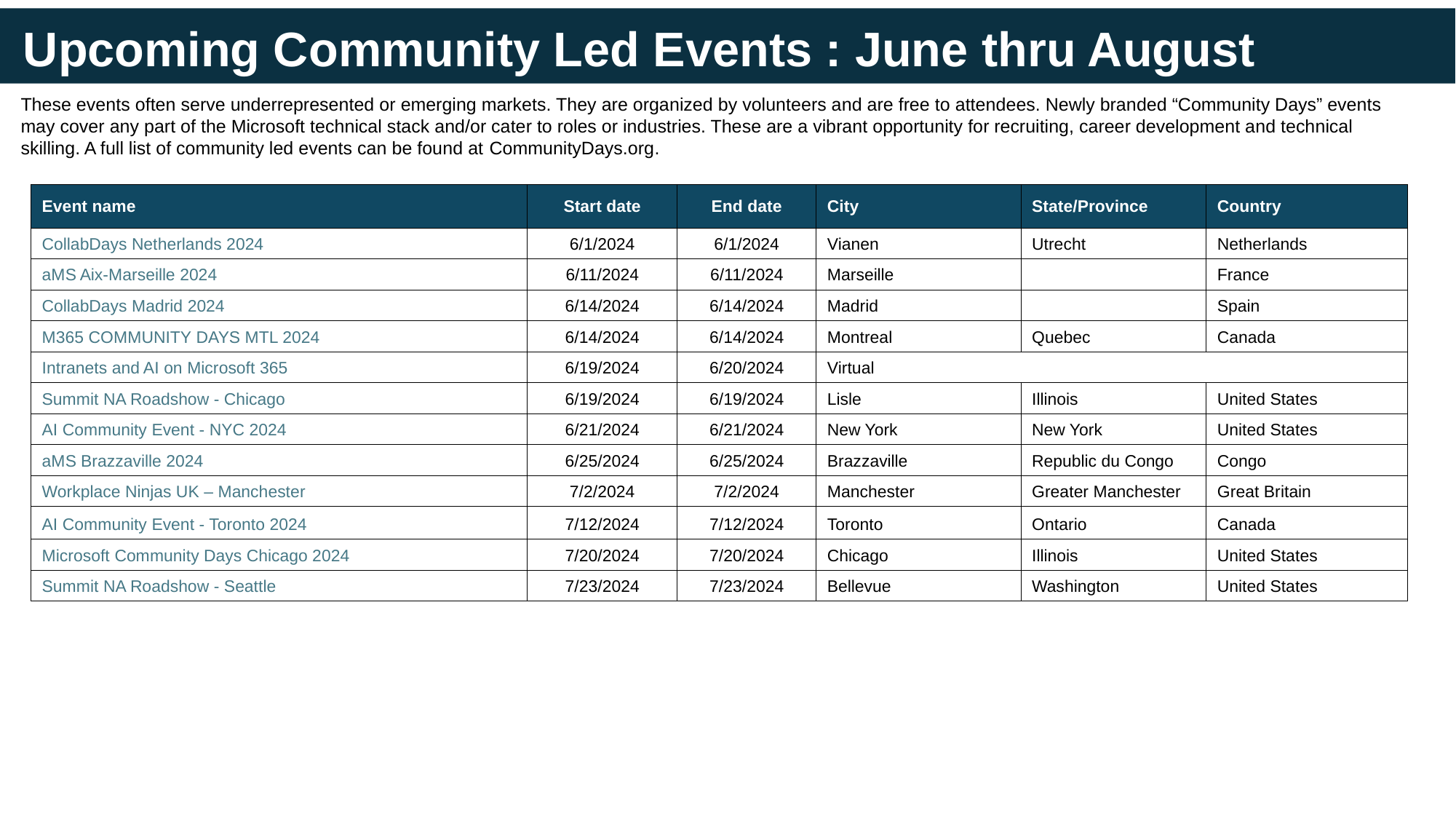

Upcoming Community Led Events : June thru August
These events often serve underrepresented or emerging markets. They are organized by volunteers and are free to attendees. Newly branded “Community Days” events may cover any part of the Microsoft technical stack and/or cater to roles or industries. These are a vibrant opportunity for recruiting, career development and technical skilling. A full list of community led events can be found at CommunityDays.org.
| Event name | Start date | End date | City | State/Province | Country |
| --- | --- | --- | --- | --- | --- |
| CollabDays Netherlands 2024 | 6/1/2024 | 6/1/2024 | Vianen | Utrecht | Netherlands |
| aMS Aix-Marseille 2024 | 6/11/2024 | 6/11/2024 | Marseille |  | France |
| CollabDays Madrid 2024 | 6/14/2024 | 6/14/2024 | Madrid |  | Spain |
| M365 COMMUNITY DAYS MTL 2024 | 6/14/2024 | 6/14/2024 | Montreal | Quebec | Canada |
| Intranets and AI on Microsoft 365 | 6/19/2024 | 6/20/2024 | Virtual |  |  |
| Summit NA Roadshow - Chicago | 6/19/2024 | 6/19/2024 | Lisle | Illinois | United States |
| AI Community Event - NYC 2024 | 6/21/2024 | 6/21/2024 | New York | New York | United States |
| aMS Brazzaville 2024 | 6/25/2024 | 6/25/2024 | Brazzaville | Republic du Congo | Congo |
| Workplace Ninjas UK – Manchester | 7/2/2024 | 7/2/2024 | Manchester | Greater Manchester | Great Britain |
| AI Community Event - Toronto 2024 | 7/12/2024 | 7/12/2024 | Toronto | Ontario | Canada |
| Microsoft Community Days Chicago 2024 | 7/20/2024 | 7/20/2024 | Chicago | Illinois | United States |
| Summit NA Roadshow - Seattle | 7/23/2024 | 7/23/2024 | Bellevue | Washington | United States |